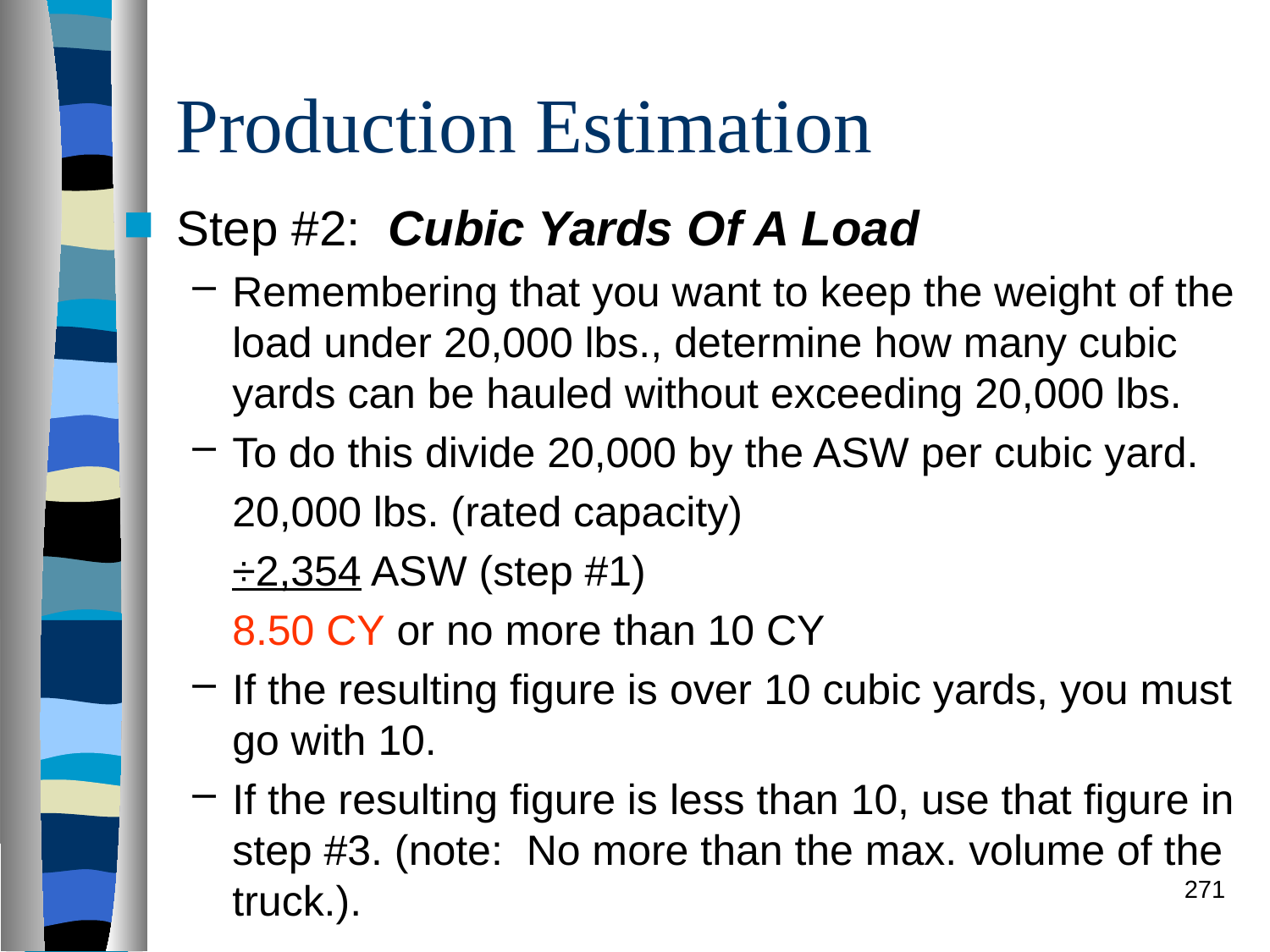

# Production Estimation
Step #2:  Cubic Yards Of A Load
Remembering that you want to keep the weight of the load under 20,000 lbs., determine how many cubic yards can be hauled without exceeding 20,000 lbs.
To do this divide 20,000 by the ASW per cubic yard.
20,000 lbs. (rated capacity)
÷2,354 ASW (step #1)
8.50 CY or no more than 10 CY
If the resulting figure is over 10 cubic yards, you must go with 10.
If the resulting figure is less than 10, use that figure in step #3. (note:  No more than the max. volume of the truck.).
271